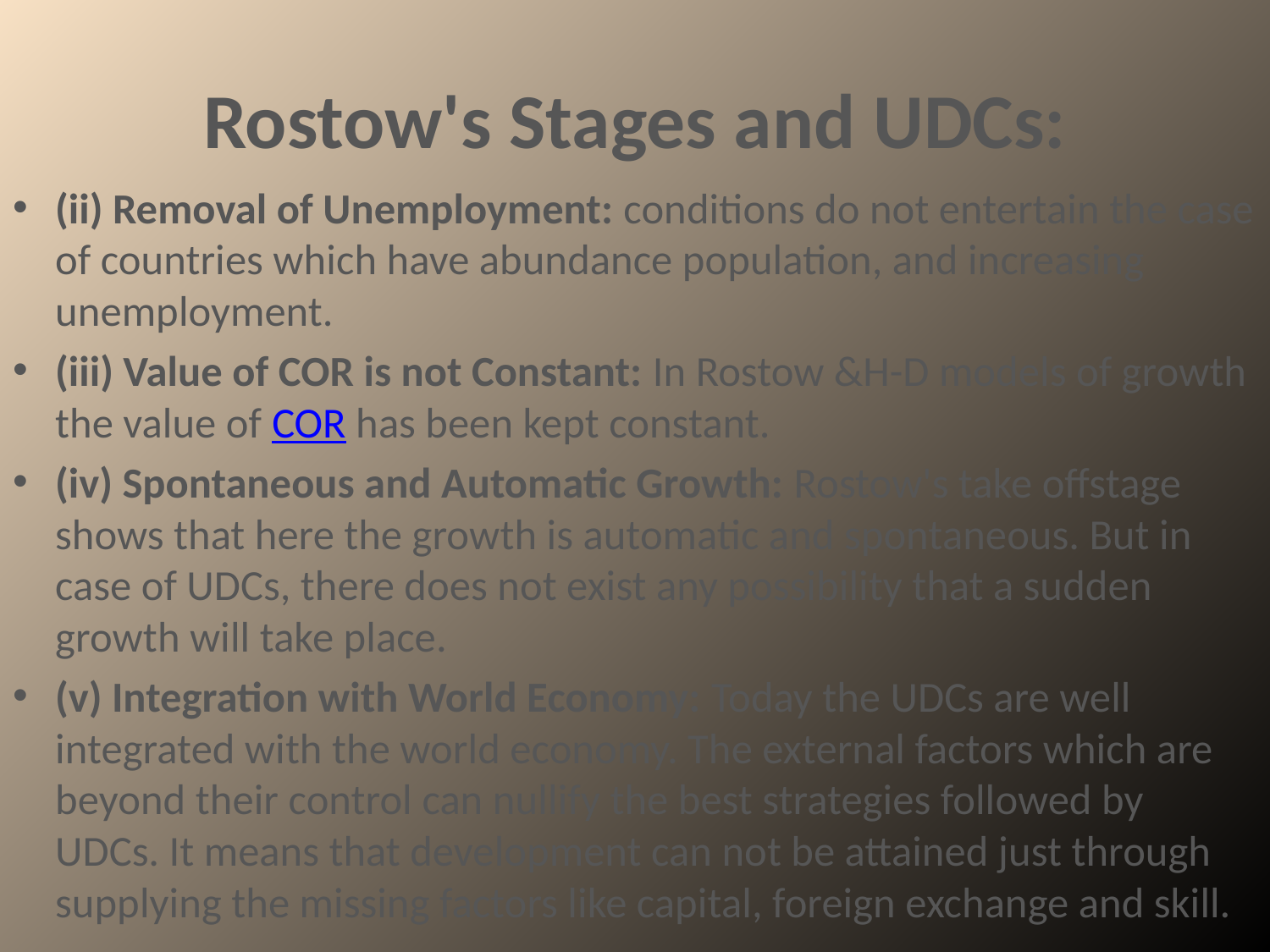

# Rostow's Stages and UDCs:
(ii) Removal of Unemployment: conditions do not entertain the case of countries which have abundance population, and increasing unemployment.
(iii) Value of COR is not Constant: In Rostow &H-D models of growth the value of COR has been kept constant.
(iv) Spontaneous and Automatic Growth: Rostow's take offstage shows that here the growth is automatic and spontaneous. But in case of UDCs, there does not exist any possibility that a sudden growth will take place.
(v) Integration with World Economy: Today the UDCs are well integrated with the world economy. The external factors which are beyond their control can nullify the best strategies followed by UDCs. It means that development can not be attained just through supplying the missing factors like capital, foreign exchange and skill.